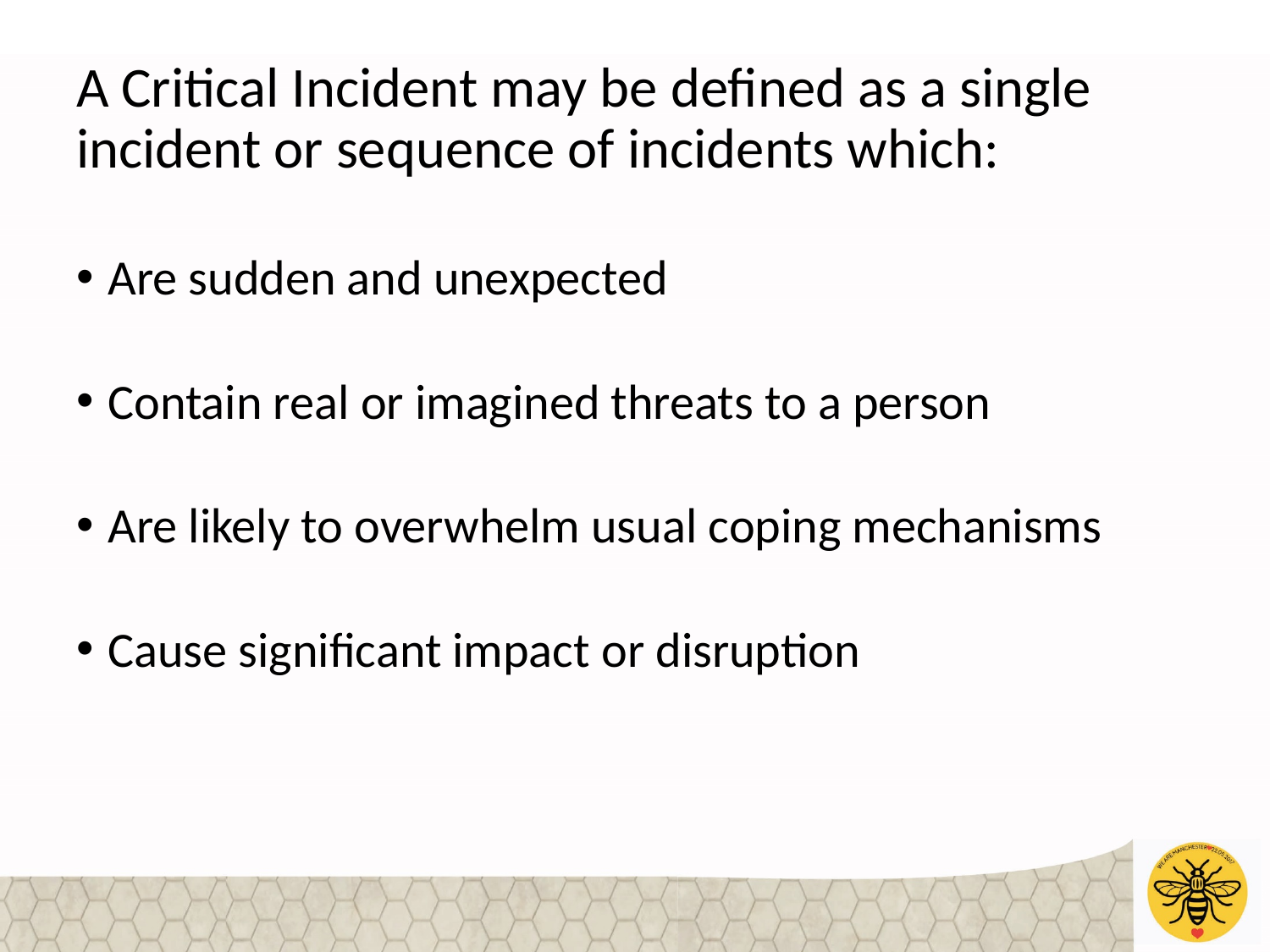

# A Critical Incident may be defined as a single incident or sequence of incidents which:

Are sudden and unexpected
Contain real or imagined threats to a person
Are likely to overwhelm usual coping mechanisms
Cause significant impact or disruption